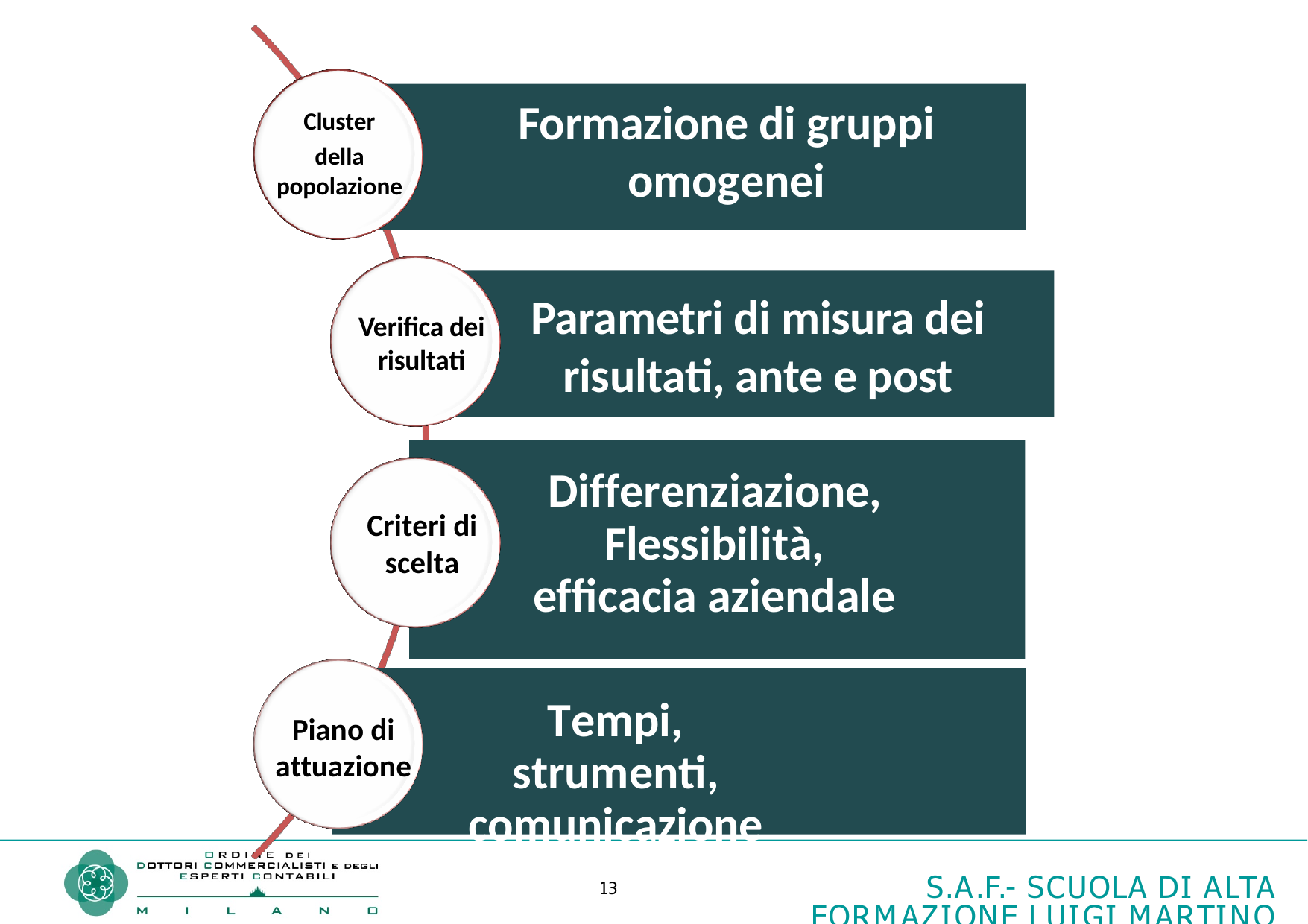

Formazione di gruppi omogenei
Cluster
della popolazione

Parametri di misura dei risultati, ante e post
Verifica dei risultati

Differenziazione, Flessibilità, efficacia aziendale
Criteri di scelta

Tempi, strumenti, comunicazione
Piano di attuazione